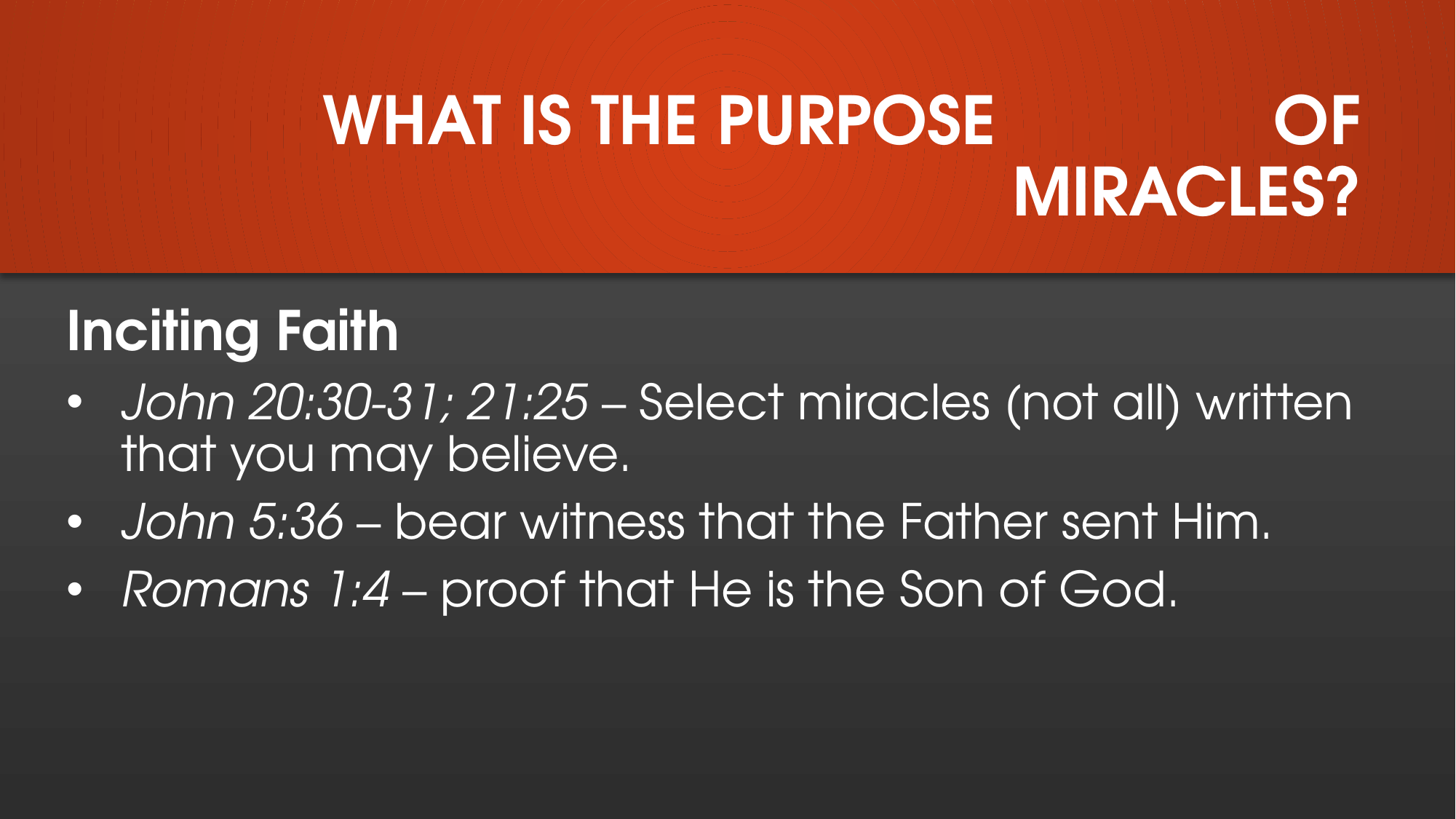

# What is the Purpose               of Miracles?

Inciting Faith
John 20:30-31; 21:25 – Select miracles (not all) written that you may believe.
John 5:36 – bear witness that the Father sent Him.
Romans 1:4 – proof that He is the Son of God.